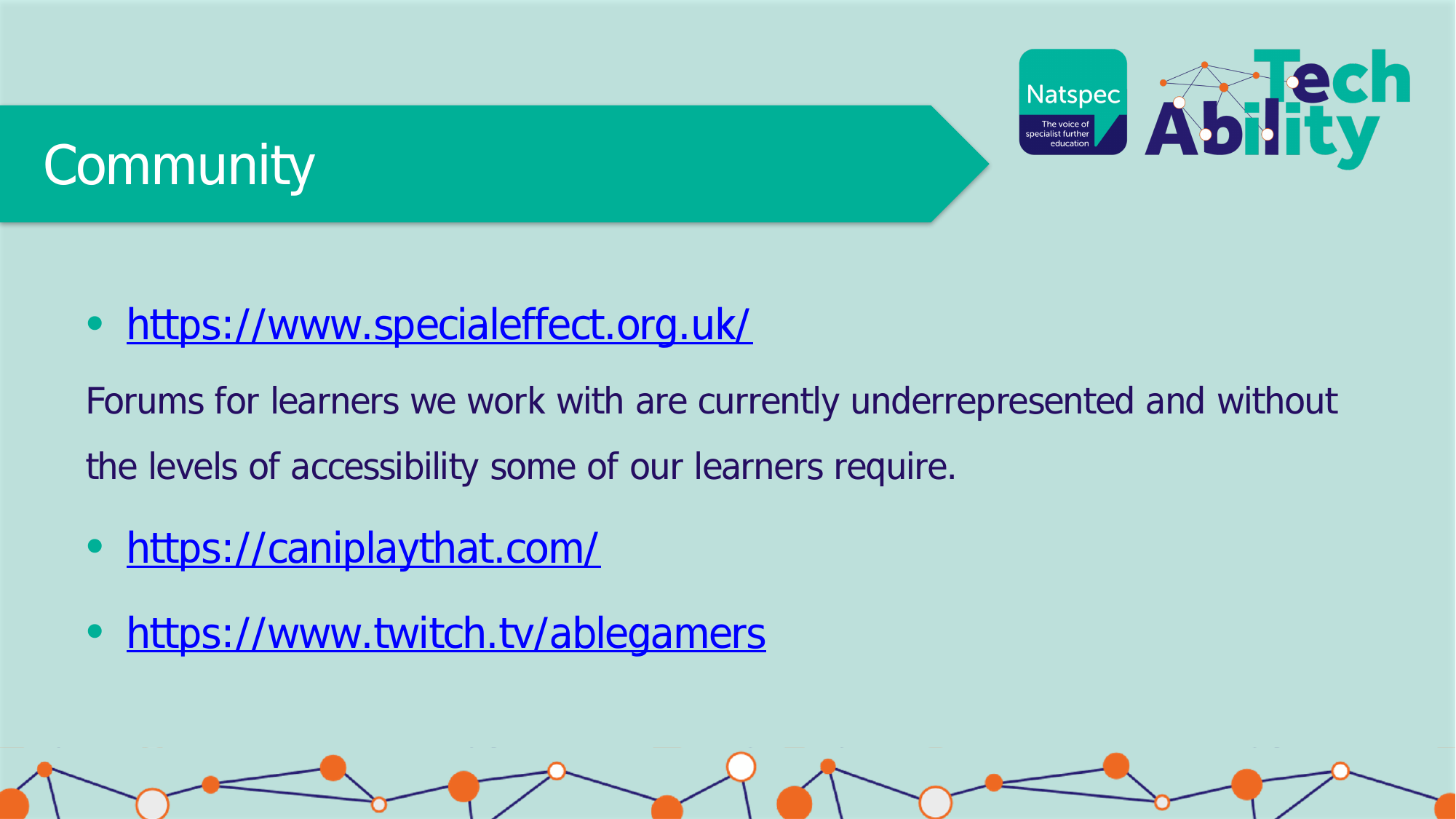

# Community
https://www.specialeffect.org.uk/
Forums for learners we work with are currently underrepresented and without the levels of accessibility some of our learners require.
https://caniplaythat.com/
https://www.twitch.tv/ablegamers